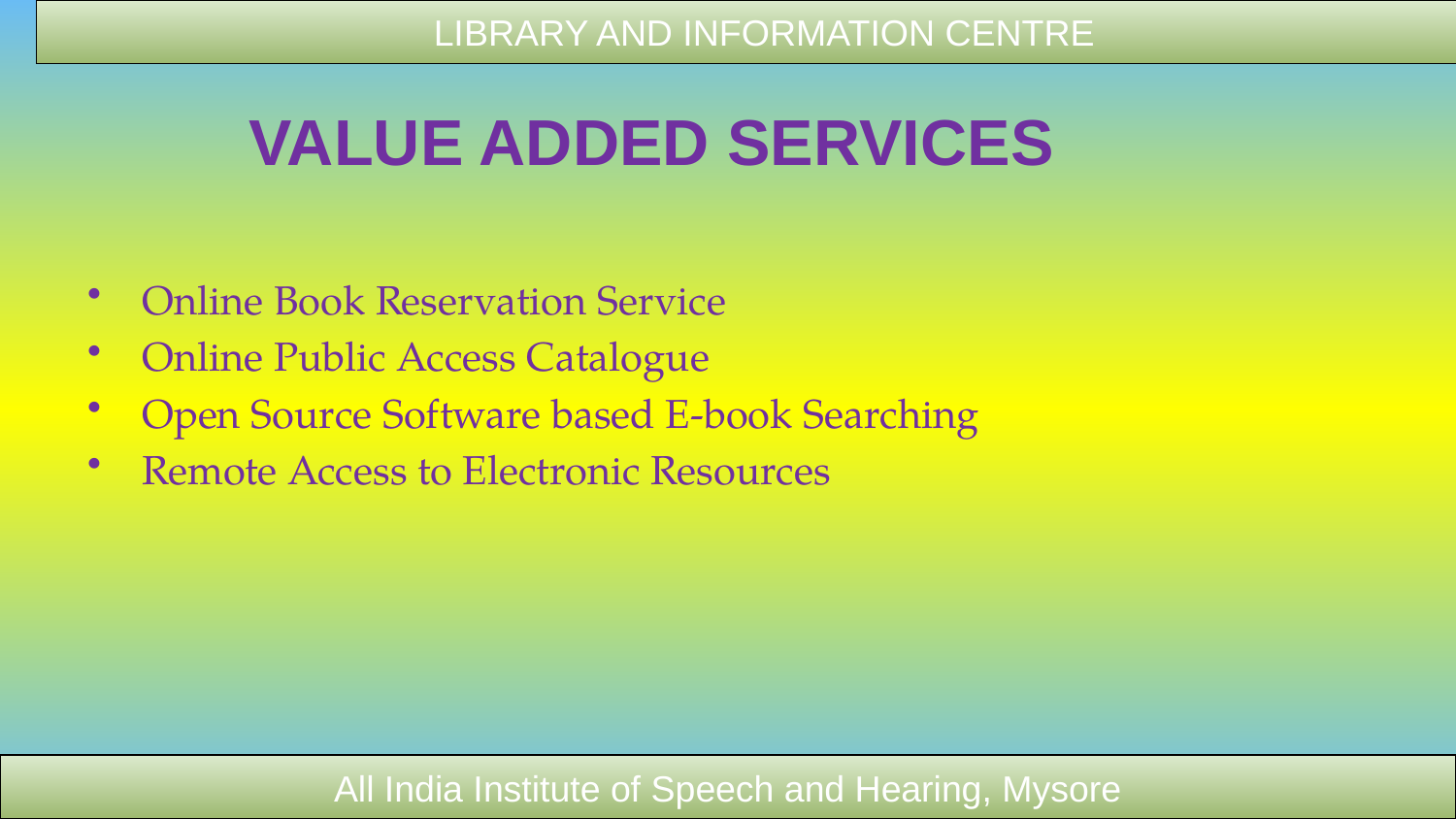

LIBRARY AND INFORMATION CENTRE

# Value added Services

Online Book Reservation Service
Online Public Access Catalogue
Open Source Software based E-book Searching
Remote Access to Electronic Resources

All India Institute of Speech and Hearing, Mysore